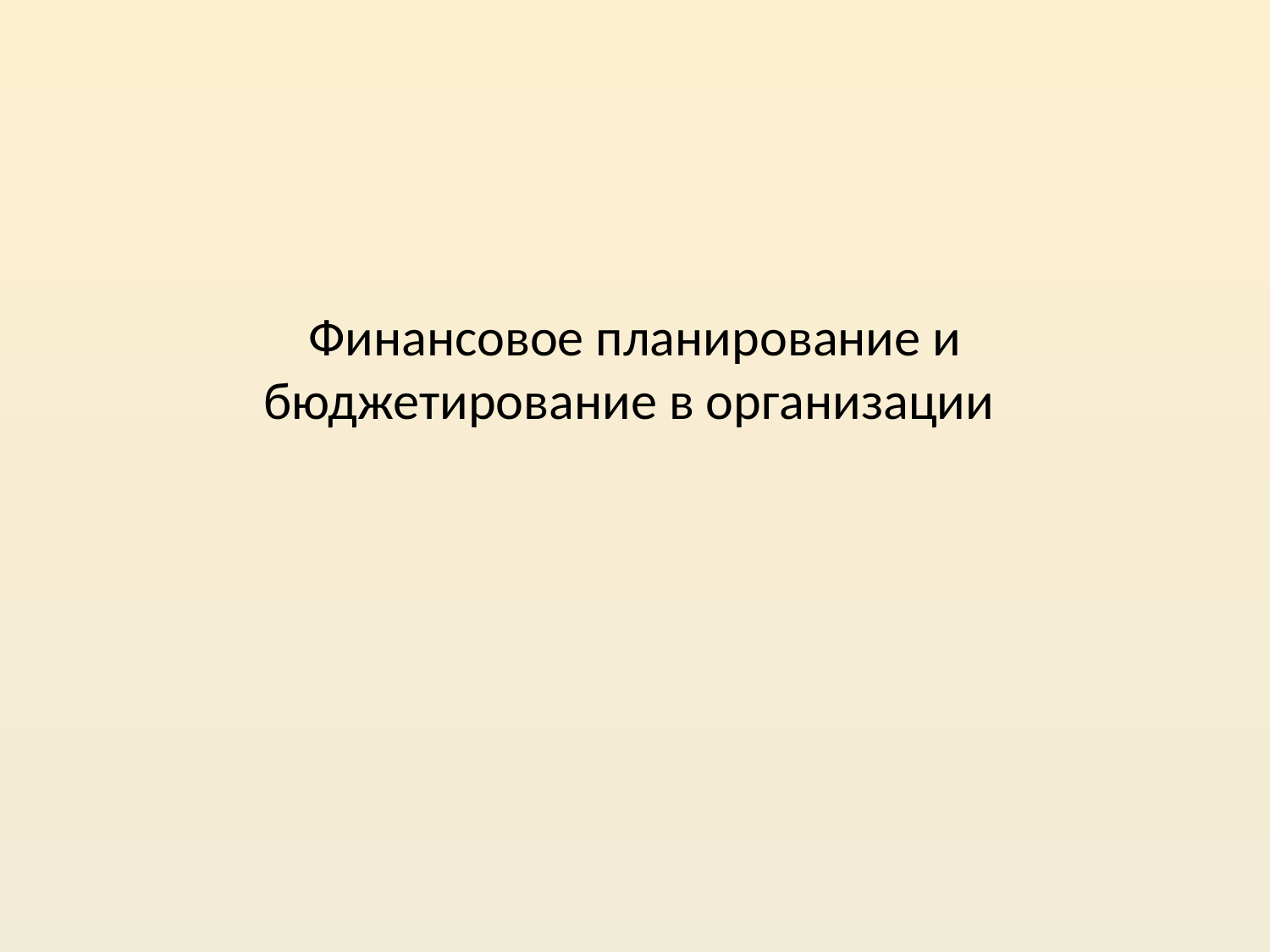

# Финансовое планирование и бюджетирование в организации